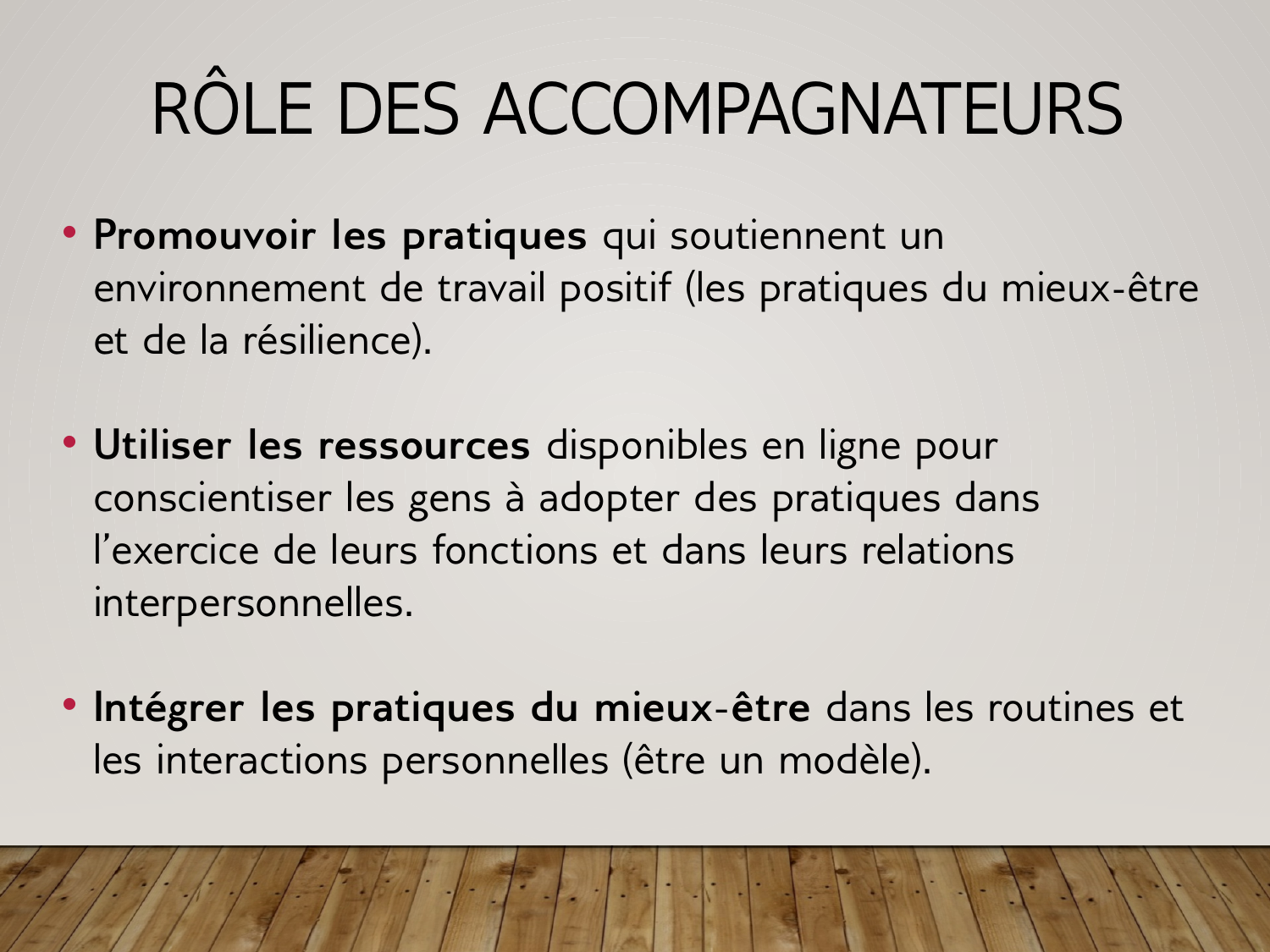

Rôle des accompagnateurs
Promouvoir les pratiques qui soutiennent un environnement de travail positif (les pratiques du mieux-être et de la résilience).

Utiliser les ressources disponibles en ligne pour conscientiser les gens à adopter des pratiques dans l’exercice de leurs fonctions et dans leurs relations interpersonnelles.

Intégrer les pratiques du mieux-être dans les routines et les interactions personnelles (être un modèle).